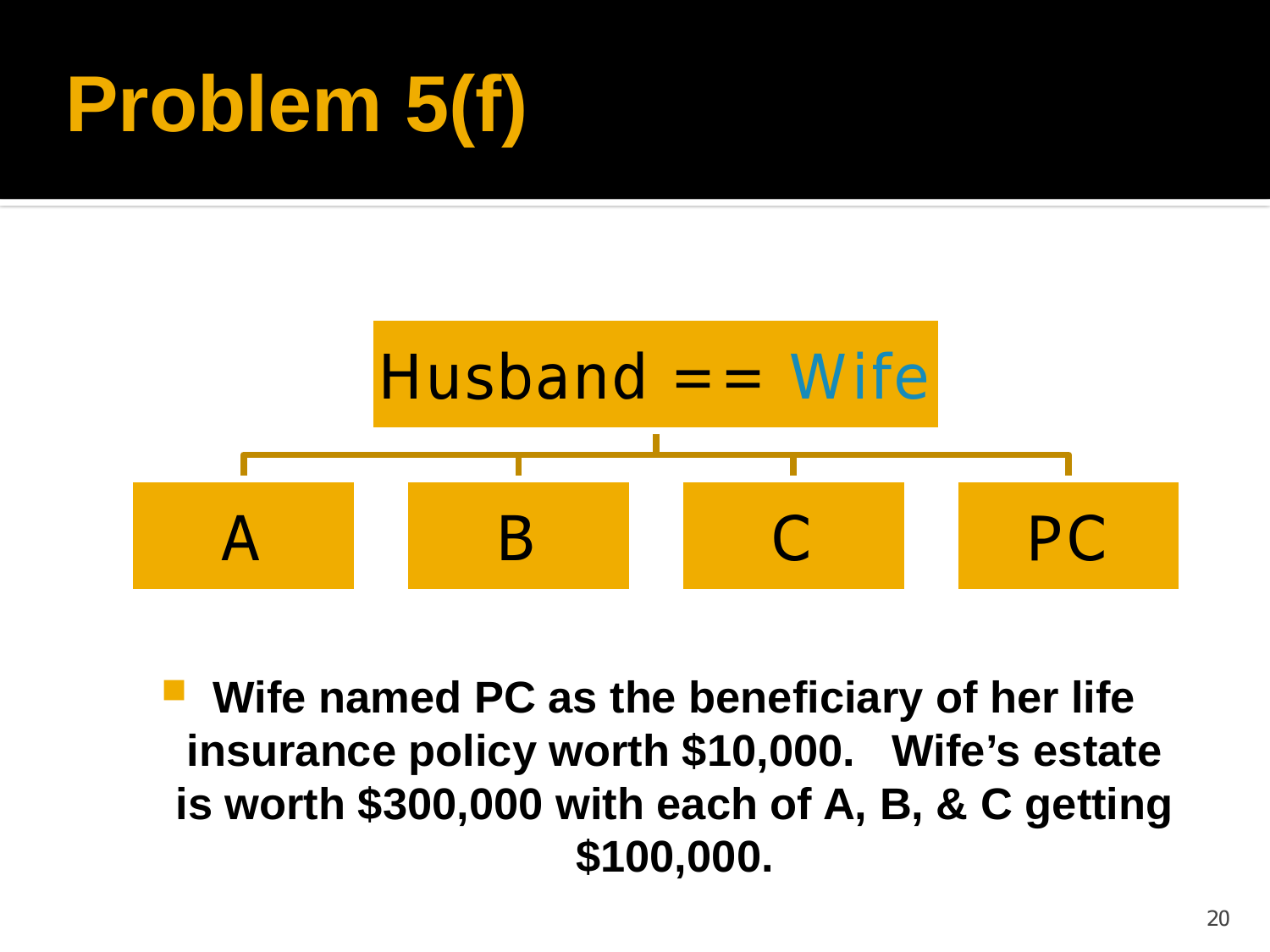

# Problem 5(f)
Husband == Wife
A
B
C
PC
Wife named PC as the beneficiary of her life insurance policy worth $10,000.   Wife’s estate is worth $300,000 with each of A, B, & C getting $100,000.
20